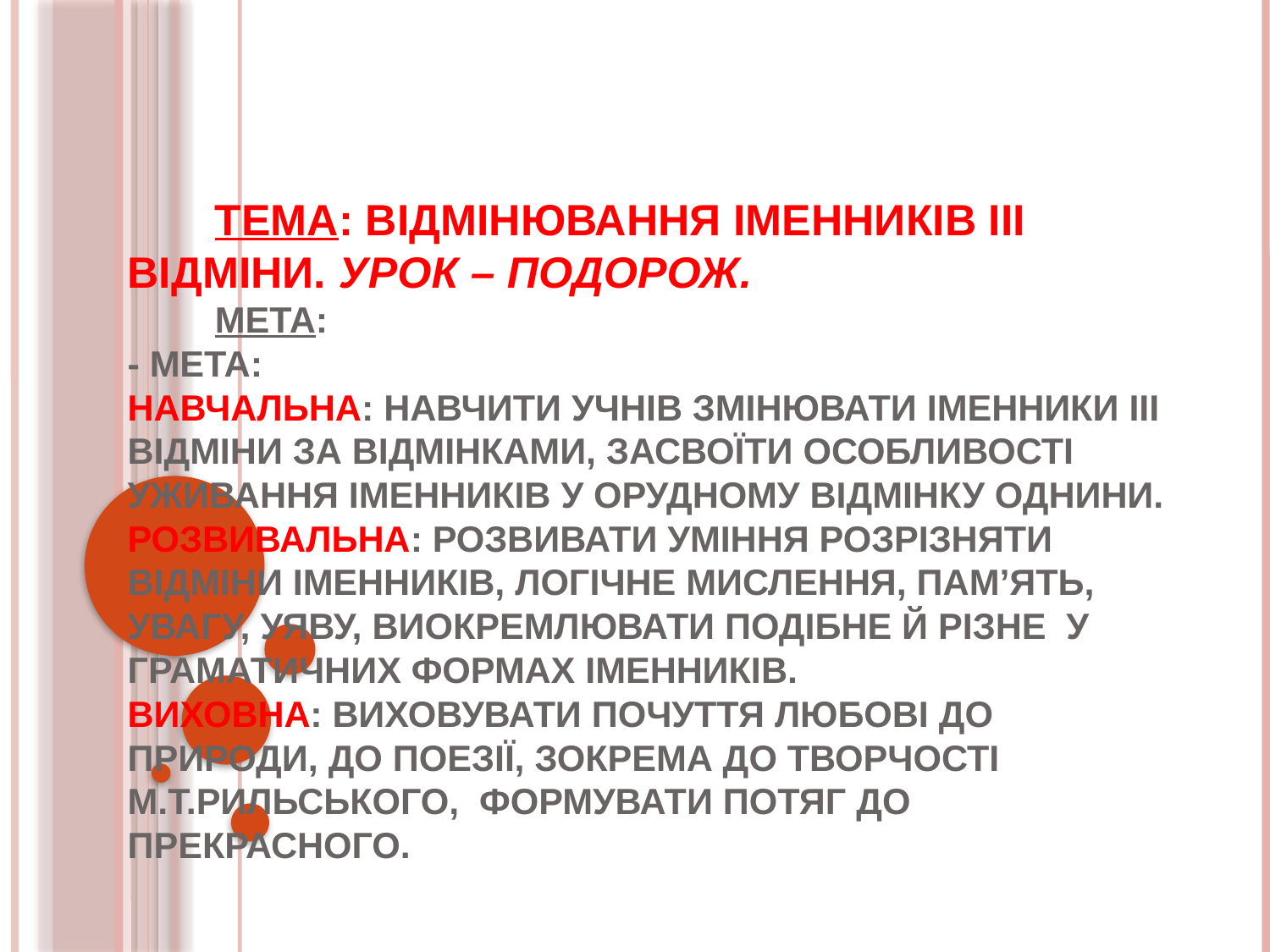

# Тема: Відмінювання іменників ІІІ відміни. Урок – подорож. Мета: - Мета: навчальна: навчити учнів змінювати іменники ІІІ відміни за відмінками, засвоїти особливості уживання іменників у орудному відмінку однини. розвивальна: розвивати уміння розрізняти відміни іменників, логічне мислення, пам’ять, увагу, уяву, виокремлювати подібне й різне  у граматичних формах іменників. виховна: виховувати почуття любові до природи, до поезії, зокрема до творчості М.Т.Рильського,  формувати потяг до прекрасного.